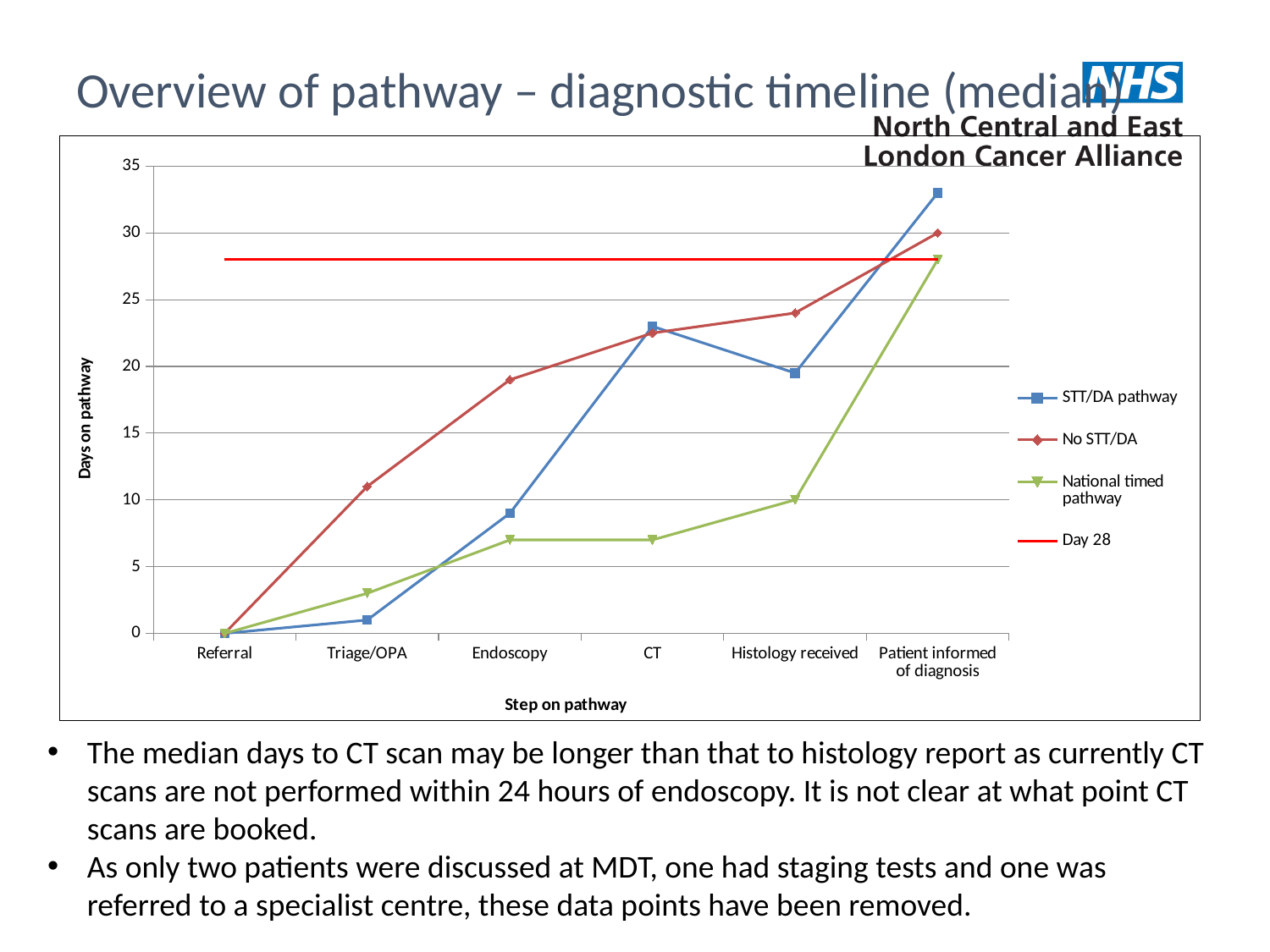

# Overview of pathway – diagnostic timeline (median)

### Chart

| Category | STT/DA pathway | No STT/DA | National timed pathway | Day 28 |
|---|---|---|---|---|
| Referral | 0.0 | 0.0 | 0.0 | 28.0 |
| Triage/OPA | 1.0 | 11.0 | 3.0 | 28.0 |
| Endoscopy | 9.0 | 19.0 | 7.0 | 28.0 |
| CT | 23.0 | 22.5 | 7.0 | 28.0 |
| Histology received | 19.5 | 24.0 | 10.0 | 28.0 |
| Patient informed of diagnosis | 33.0 | 30.0 | 28.0 | 28.0 |
The median days to CT scan may be longer than that to histology report as currently CT scans are not performed within 24 hours of endoscopy. It is not clear at what point CT scans are booked.
As only two patients were discussed at MDT, one had staging tests and one was referred to a specialist centre, these data points have been removed.